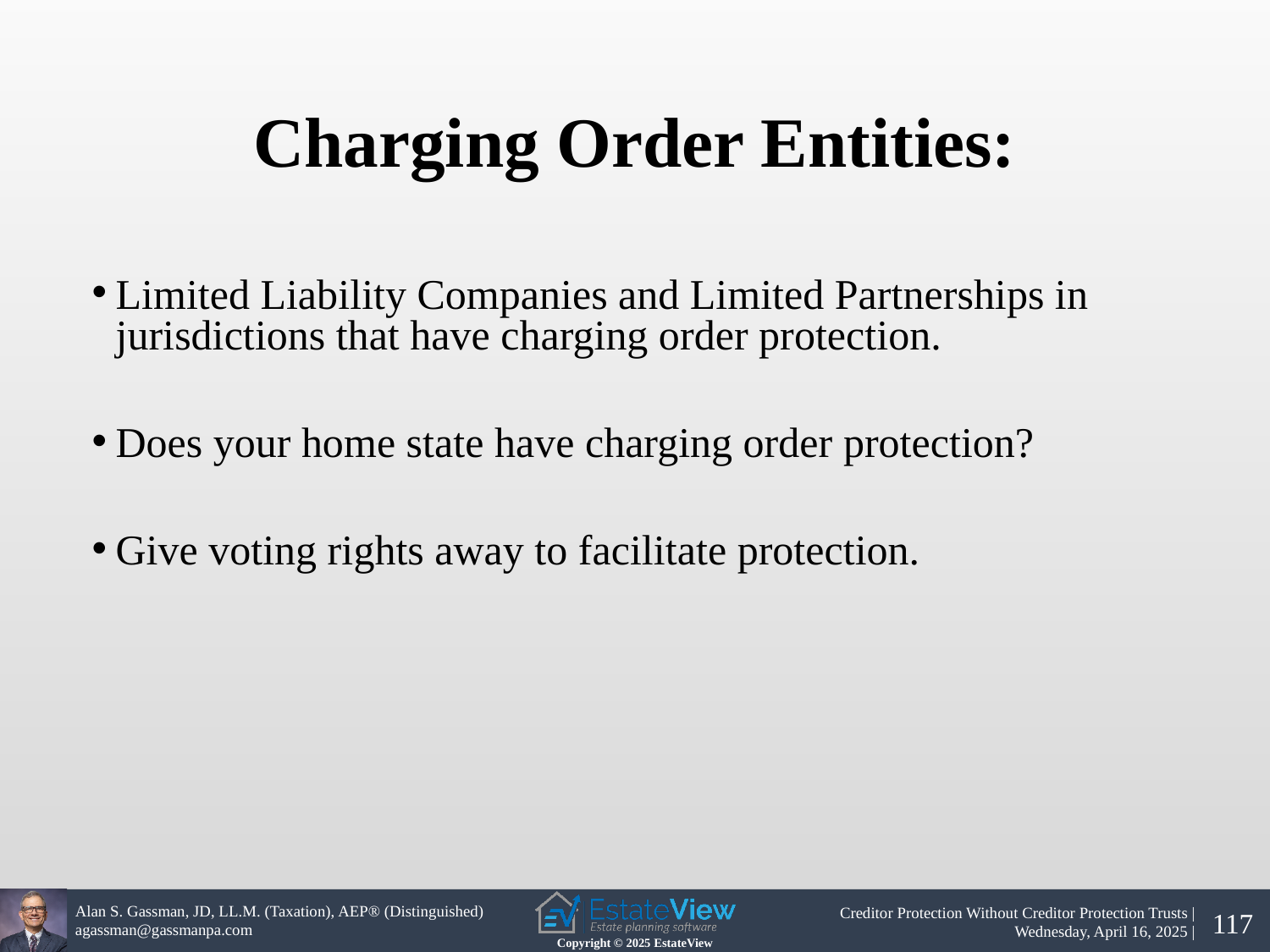

Charging Order Entities:
Limited Liability Companies and Limited Partnerships in jurisdictions that have charging order protection.

Does your home state have charging order protection?

Give voting rights away to facilitate protection.